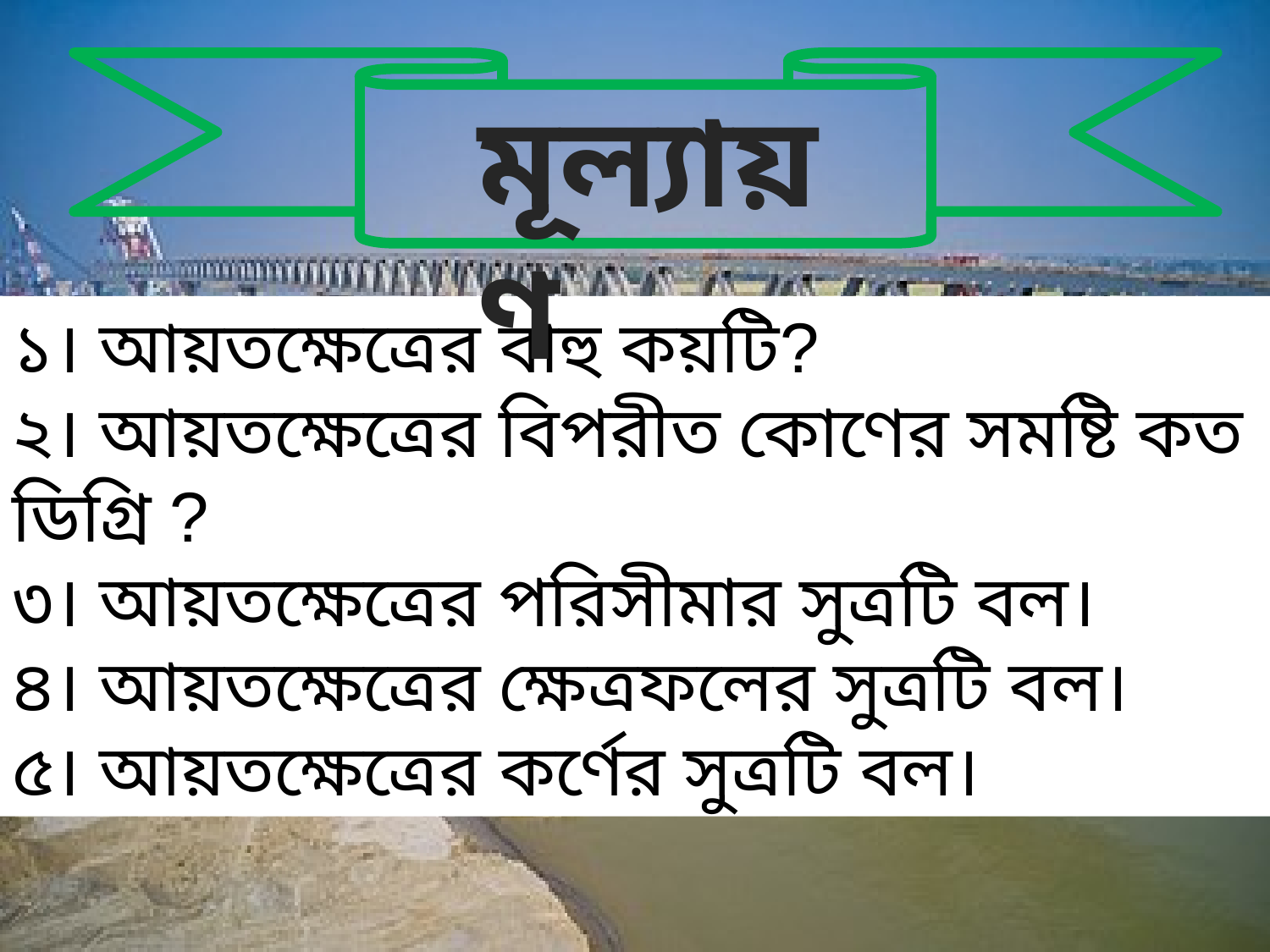

মূল্যায়ণ
১। আয়তক্ষেত্রের বাহু কয়টি?
২। আয়তক্ষেত্রের বিপরীত কোণের সমষ্টি কত ডিগ্রি ?
৩। আয়তক্ষেত্রের পরিসীমার সুত্রটি বল।
৪। আয়তক্ষেত্রের ক্ষেত্রফলের সুত্রটি বল।
৫। আয়তক্ষেত্রের কর্ণের সুত্রটি বল।